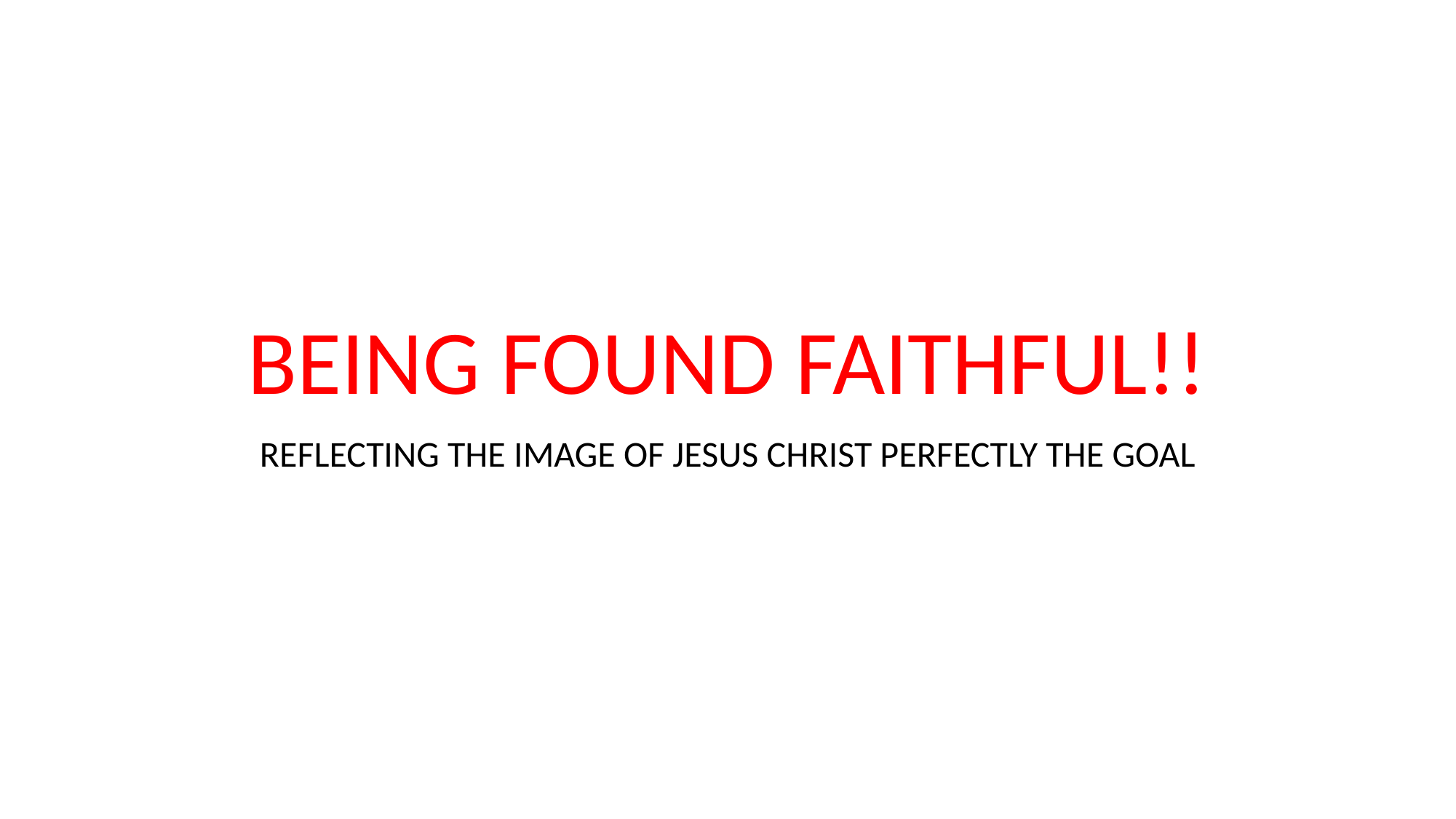

# BEING FOUND FAITHFUL!!
REFLECTING THE IMAGE OF JESUS CHRIST PERFECTLY THE GOAL